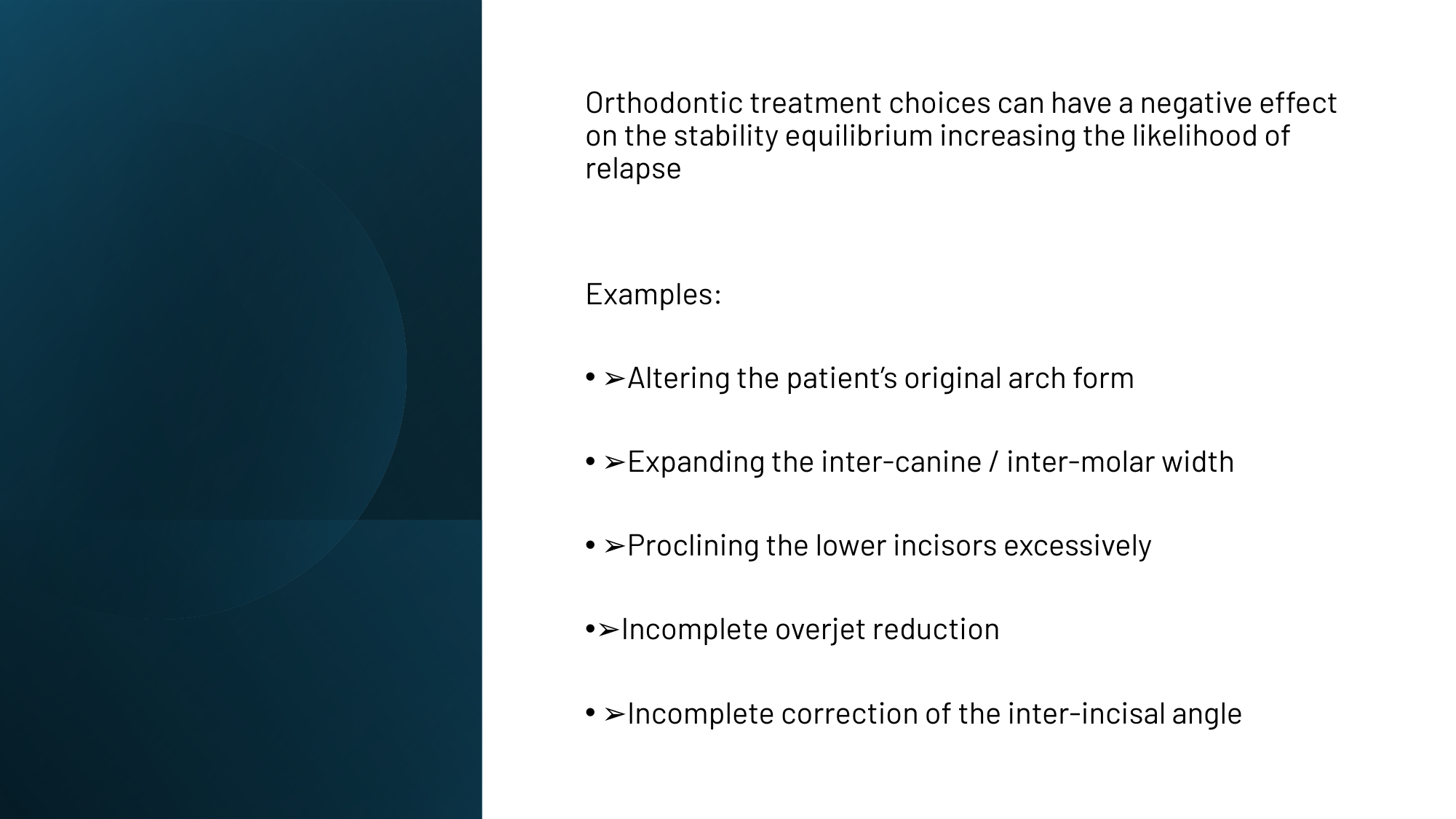

Orthodontic treatment choices can have a negative effect on the stability equilibrium increasing the likelihood of relapse

Examples:

 ➢Altering the patient’s original arch form

 ➢Expanding the inter-canine / inter-molar width

 ➢Proclining the lower incisors excessively

➢Incomplete overjet reduction

 ➢Incomplete correction of the inter-incisal angle